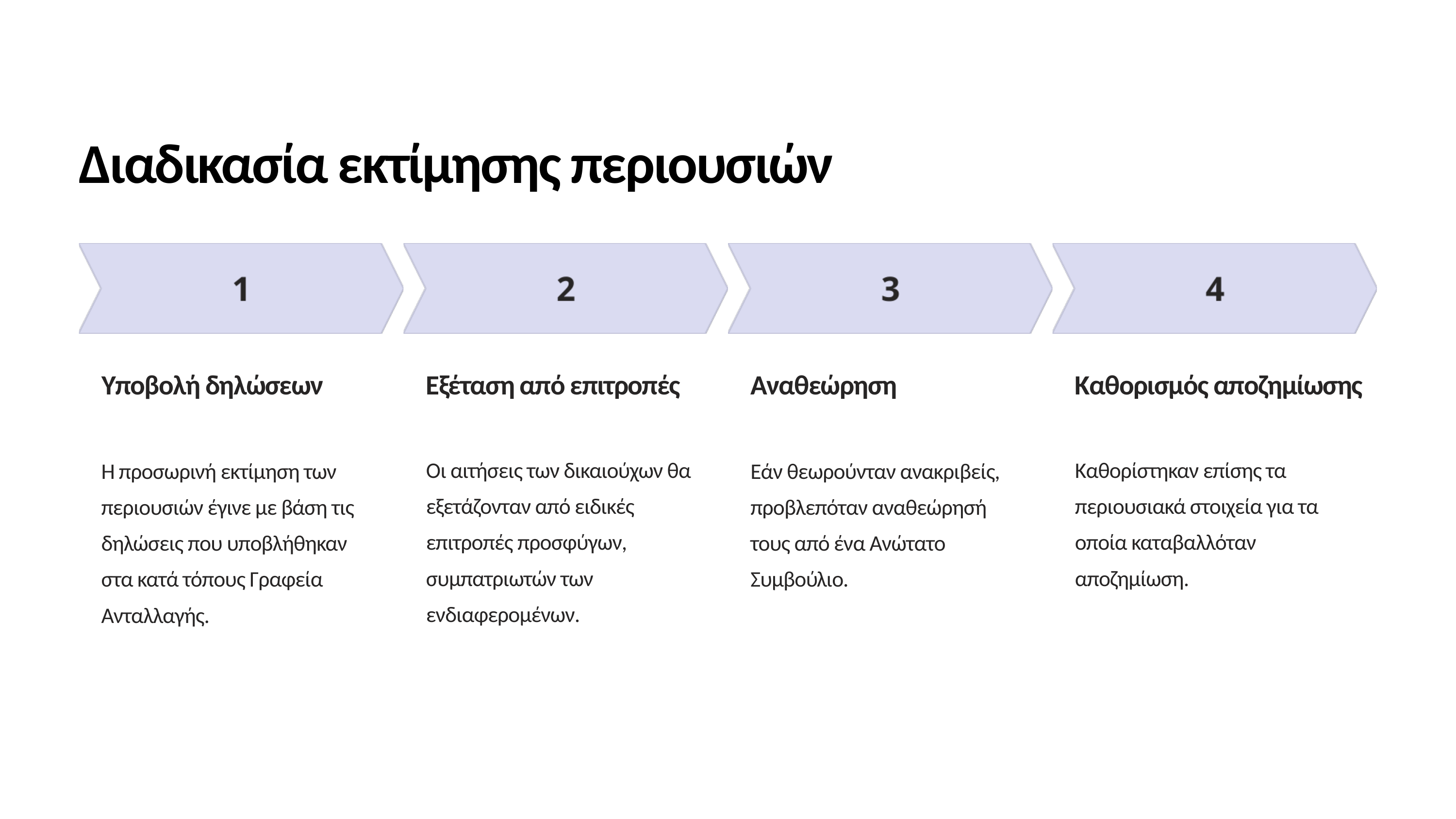

Διαδικασία εκτίμησης περιουσιών

Υποβολή δηλώσεων

Εξέταση από επιτροπές

Αναθεώρηση

Καθορισμός αποζημίωσης

Οι αιτήσεις των δικαιούχων θα εξετάζονταν από ειδικές επιτροπές προσφύγων, συμπατριωτών των ενδιαφερομένων.

Καθορίστηκαν επίσης τα περιουσιακά στοιχεία για τα οποία καταβαλλόταν αποζημίωση.

Η προσωρινή εκτίμηση των περιουσιών έγινε με βάση τις δηλώσεις που υποβλήθηκαν στα κατά τόπους Γραφεία Ανταλλαγής.

Εάν θεωρούνταν ανακριβείς, προβλεπόταν αναθεώρησή τους από ένα Ανώτατο Συμβούλιο.